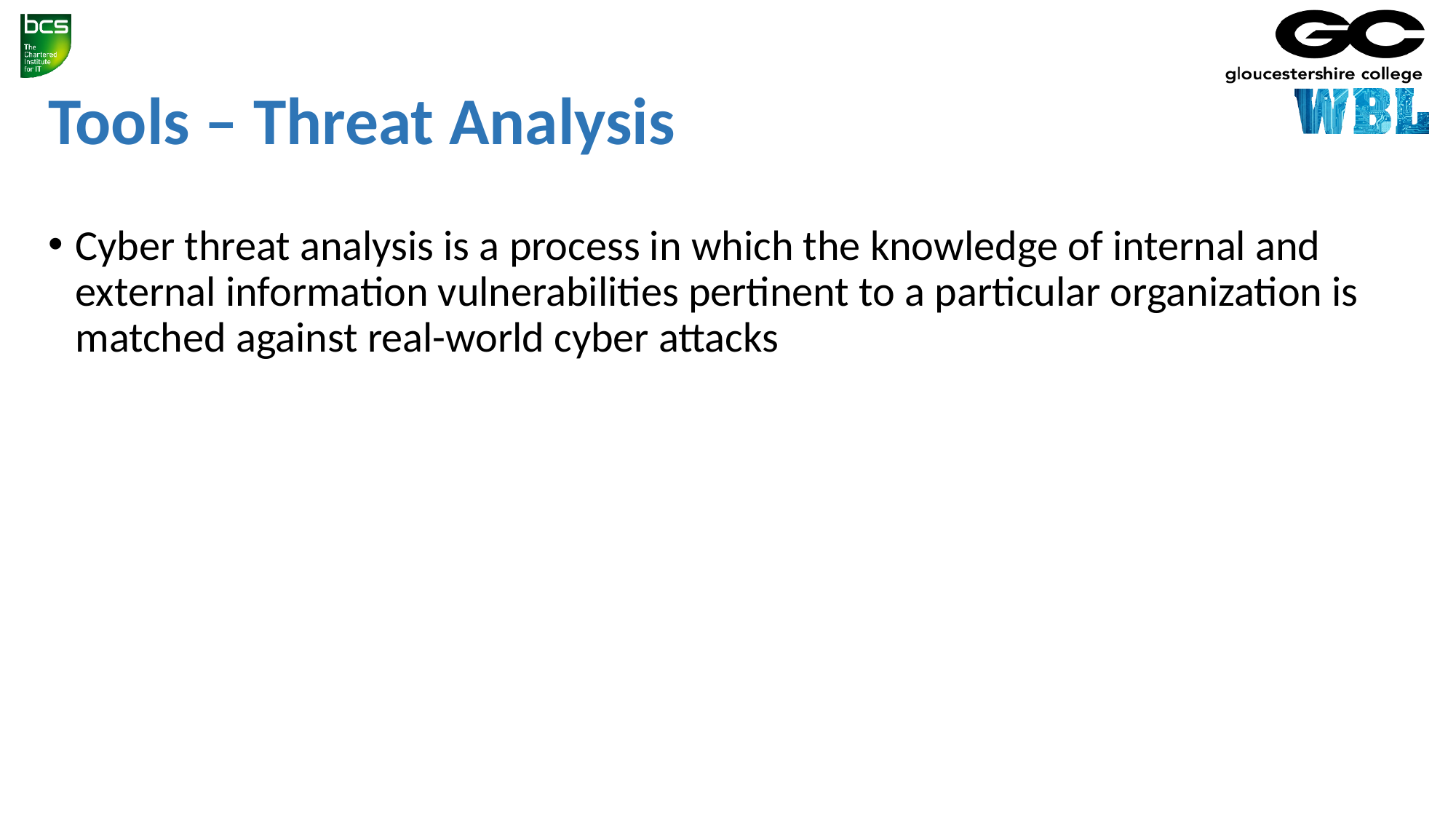

# Tools – Threat Analysis
Cyber threat analysis is a process in which the knowledge of internal and external information vulnerabilities pertinent to a particular organization is matched against real-world cyber attacks